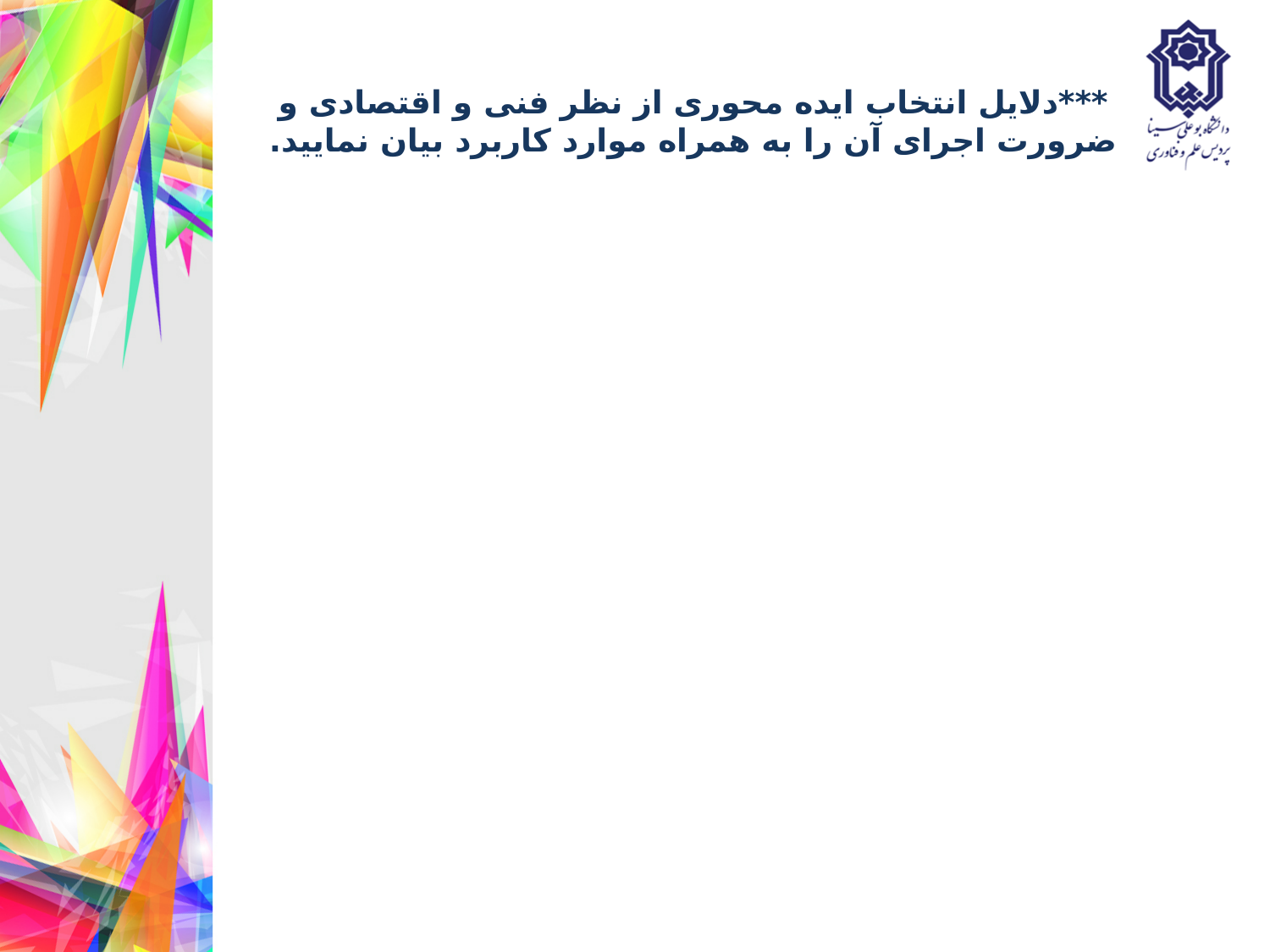

# ***دلایل انتخاب ايده محوری از نظر فنی و اقتصادی و ضرورت اجرای آن را به همراه موارد کاربرد بیان نمایید.